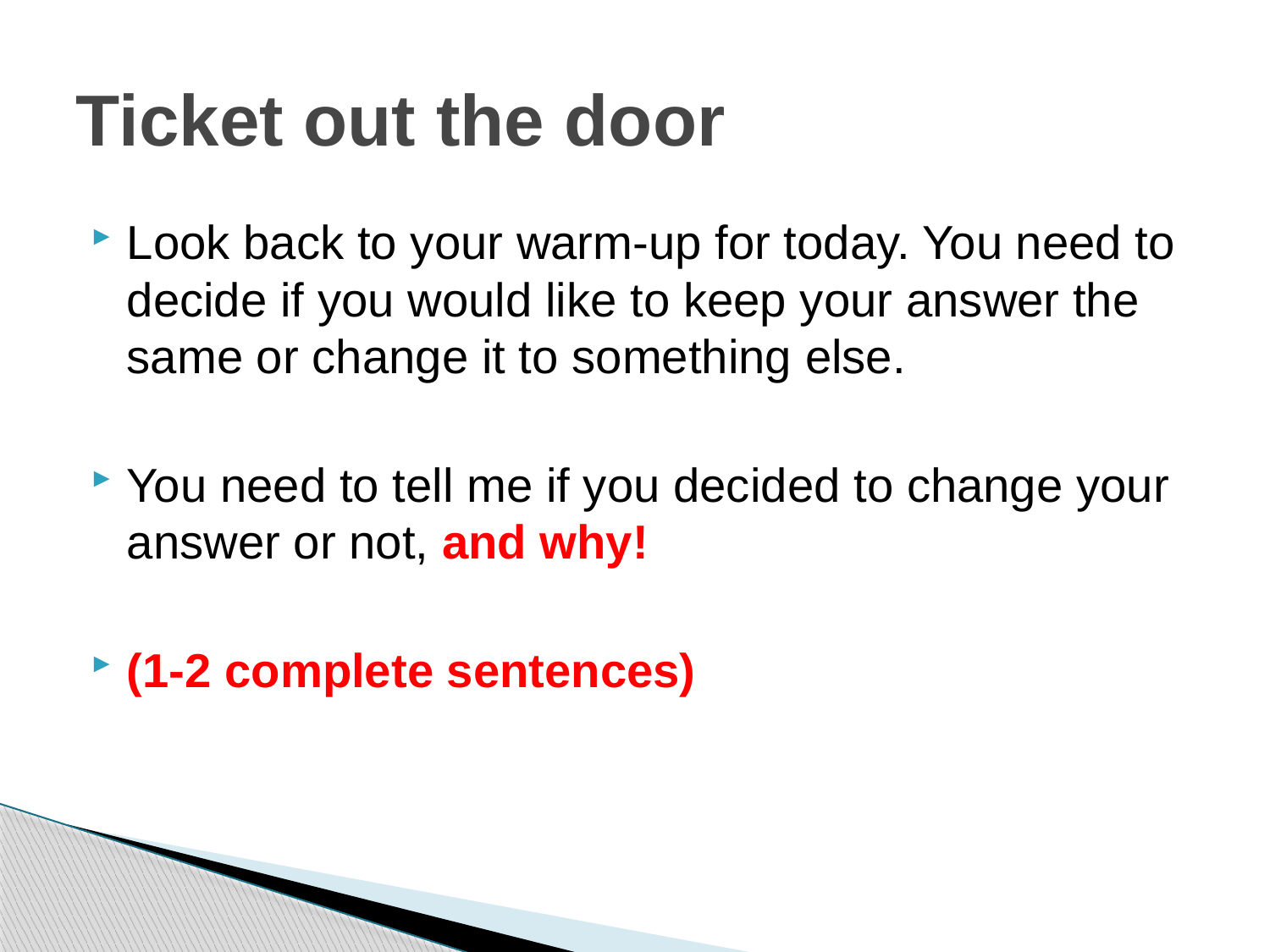

# Ticket out the door
Look back to your warm-up for today. You need to decide if you would like to keep your answer the same or change it to something else.

You need to tell me if you decided to change your answer or not, and why!

(1-2 complete sentences)